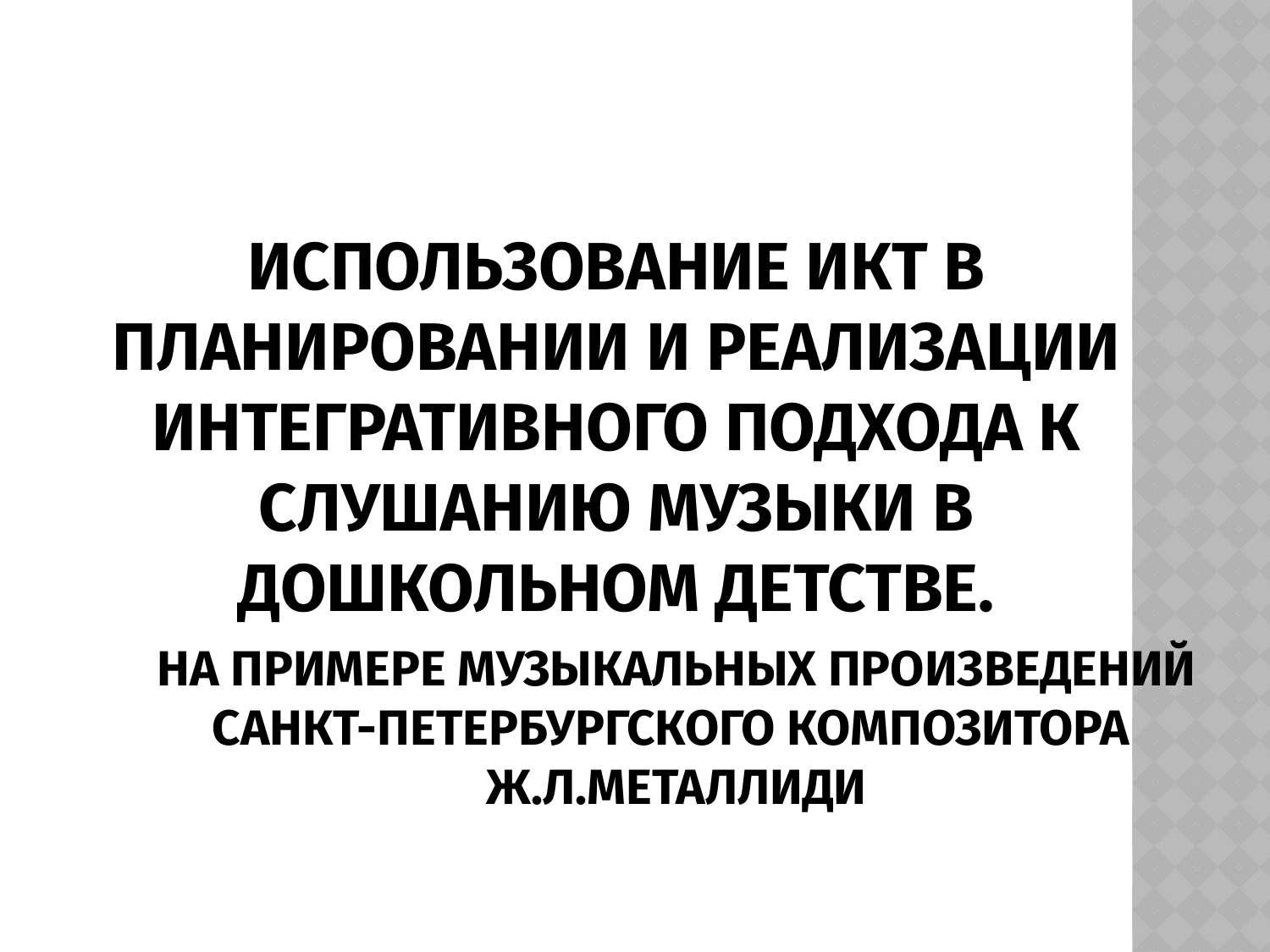

# ИСПОЛЬЗОВАНИЕ ИКТ В ПЛАНИРОВАНИИ И РЕАЛИЗАЦИИ ИНТЕГРАТИВНОГО ПОДХОДА К СЛУШАНИЮ МУЗЫКИ В ДОШКОЛЬНОМ ДЕТСТВЕ.

НА ПРИМЕРЕ МУЗЫКАЛЬНЫХ ПРОИЗВЕДЕНИЙ САНКТ-ПЕТЕРБУРГСКОГО КОМПОЗИТОРА  Ж.Л.МЕТАЛЛИДИ